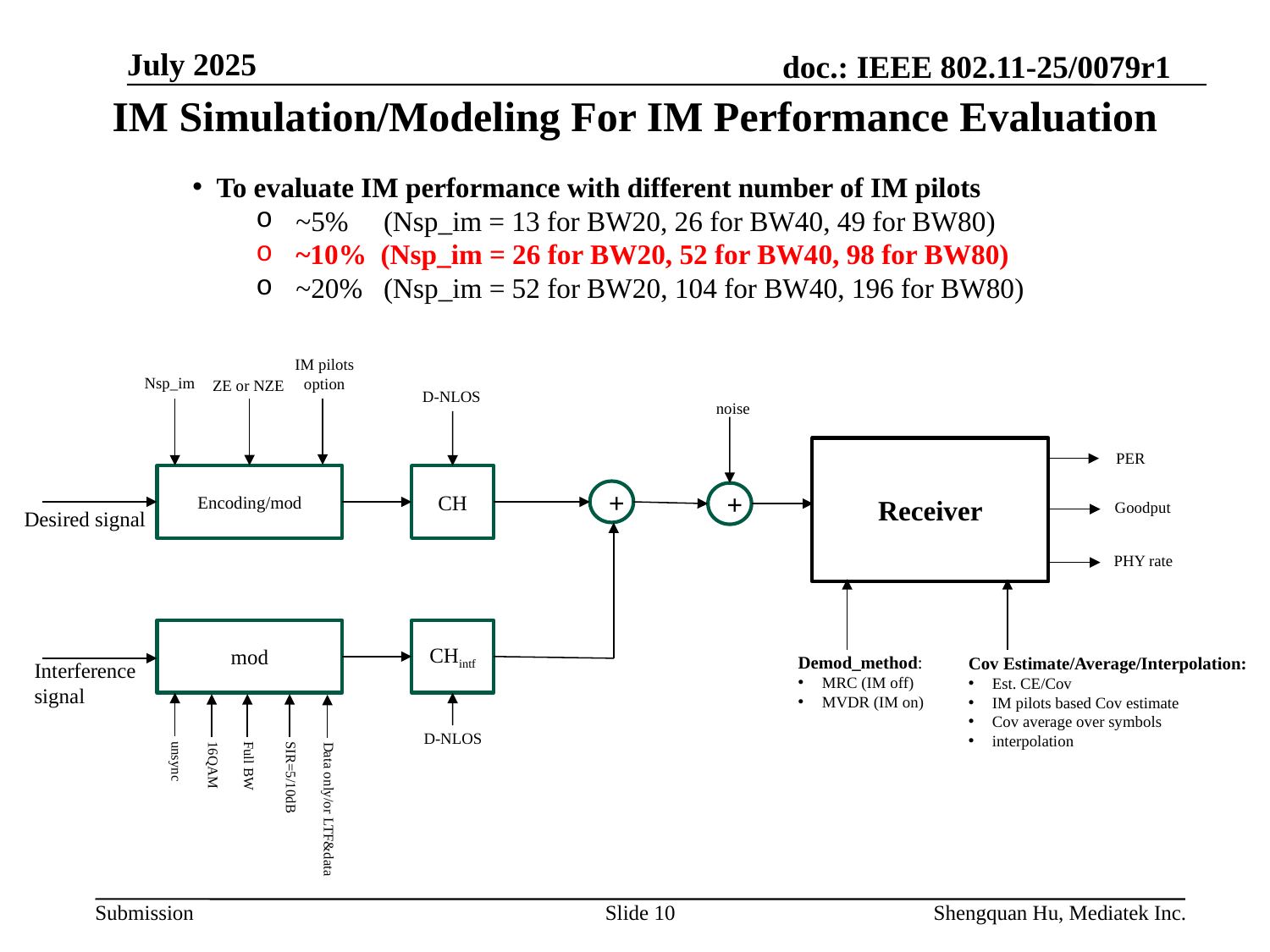

July 2025
# IM Simulation/Modeling For IM Performance Evaluation
To evaluate IM performance with different number of IM pilots
~5%     (Nsp_im = 13 for BW20, 26 for BW40, 49 for BW80)
~10%  (Nsp_im = 26 for BW20, 52 for BW40, 98 for BW80)
~20%   (Nsp_im = 52 for BW20, 104 for BW40, 196 for BW80)
IM pilots
option
Nsp_im
ZE or NZE
D-NLOS
noise
Receiver
PER
Encoding/mod
CH
+
+
Goodput
Desired signal
PHY rate
mod
CHintf
Demod_method:
MRC (IM off)
MVDR (IM on)
Cov Estimate/Average/Interpolation:
Est. CE/Cov
IM pilots based Cov estimate
Cov average over symbols
interpolation
Interference
signal
D-NLOS
16QAM
Full BW
SIR=5/10dB
Data only/or LTF&data
unsync
Slide 10
Shengquan Hu, Mediatek Inc.